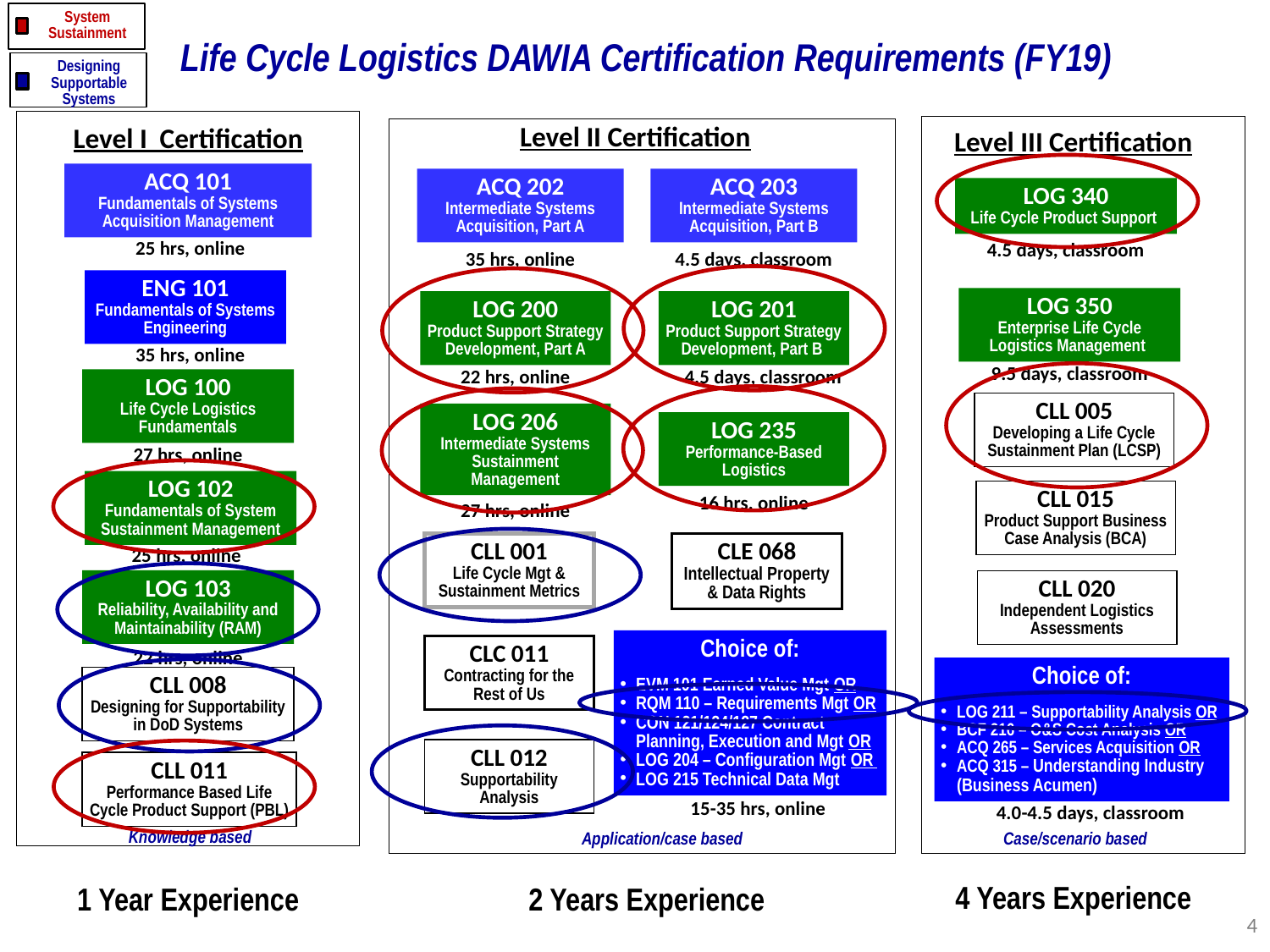

System Sustainment

Life Cycle Logistics DAWIA Certification Requirements (FY19)
Designing Supportable Systems

Level II Certification
Level I  Certification
CON
Level III Certification
ACQ 101
Fundamentals of Systems Acquisition Management
LOG 340
Life Cycle Product Support
4.5 days, classroom
25 hrs, online
35 hrs, online
4.5 days, classroom
ENG 101
Fundamentals of Systems Engineering
LOG 350
Enterprise Life Cycle Logistics Management
LOG 200
Product Support Strategy Development, Part A
LOG 201
Product Support Strategy Development, Part B
9.5 days, classroom
22 hrs, online
4.5 days, classroom
LOG 100
Life Cycle Logistics Fundamentals
CLL 005
Developing a Life Cycle Sustainment Plan (LCSP)
LOG 206
Intermediate Systems Sustainment Management
LOG 235
Performance-Based Logistics
27 hrs, online
LOG 102
Fundamentals of System Sustainment Management
CLL 015
Product Support Business Case Analysis (BCA)
16 hrs, online
27 hrs, online
CLL 001
Life Cycle Mgt & Sustainment Metrics
25 hrs, online
LOG 103
Reliability, Availability and Maintainability (RAM)
CLL 020
Independent Logistics Assessments
Choice of:

EVM 101 Earned Value Mgt OR
RQM 110 – Requirements Mgt OR
CON 121/124/127 Contract Planning, Execution and Mgt OR
LOG 204 – Configuration Mgt OR
LOG 215 Technical Data Mgt
CLC 011
Contracting for the Rest of Us
22 hrs, online
Choice of:

LOG 211 – Supportability Analysis OR
BCF 216 – O&S Cost Analysis OR
ACQ 265 – Services Acquisition OR
ACQ 315 – Understanding Industry (Business Acumen)
CLL 008
Designing for Supportability in DoD Systems
CLL 012
Supportability Analysis
CLL 011
Performance Based Life Cycle Product Support (PBL)
 Knowledge based
 Application/case based
 Case/scenario based
4 Years Experience
2 Years Experience
1 Year Experience
ACQ 202
Intermediate Systems Acquisition, Part A
ACQ 203
Intermediate Systems Acquisition, Part B
35 hrs, online

25 hrs, online

CLE 068
Intellectual Property
& Data Rights

15-35 hrs, online
4.0-4.5 days, classroom
4